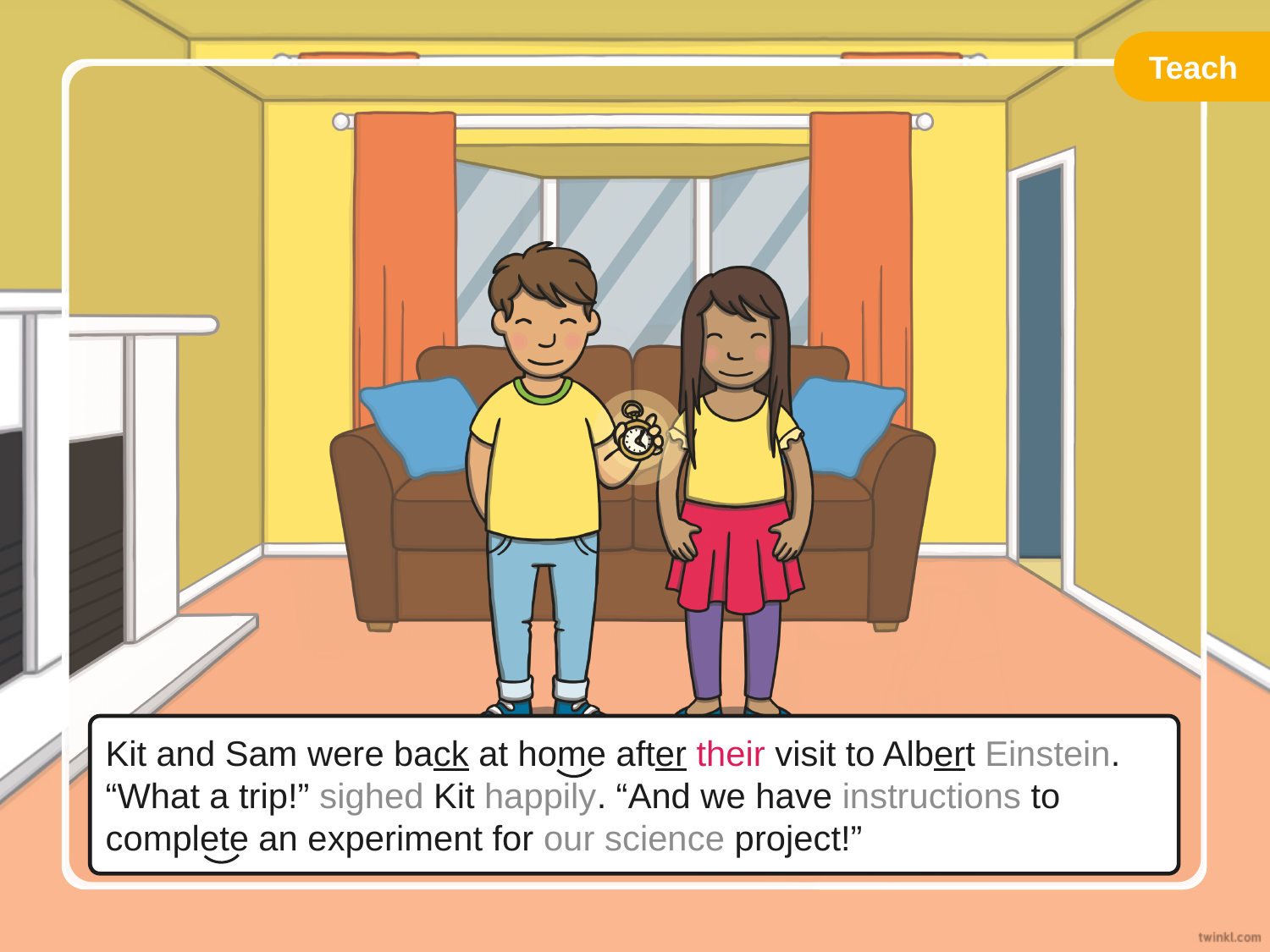

Teach

Kit and Sam were back at home after their visit to Albert Einstein.  “What a trip!” sighed Kit happily. “And we have instructions to complete an experiment for our science project!”